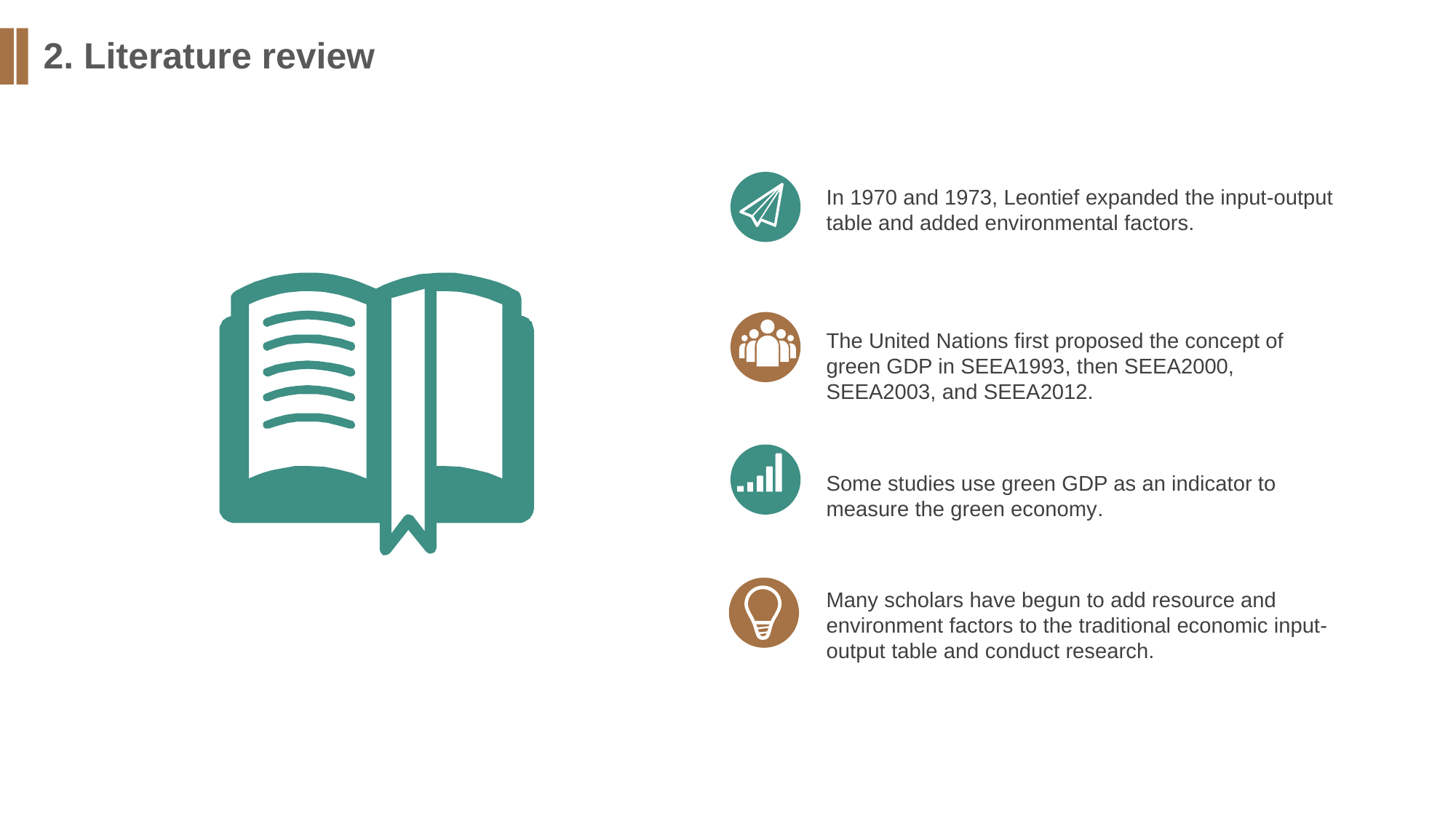

2. Literature review

In 1970 and 1973, Leontief expanded the input-output table and added environmental factors.

The United Nations first proposed the concept of green GDP in SEEA1993, then SEEA2000, SEEA2003, and SEEA2012.

Some studies use green GDP as an indicator to measure the green economy.

Many scholars have begun to add resource and environment factors to the traditional economic input-output table and conduct research.